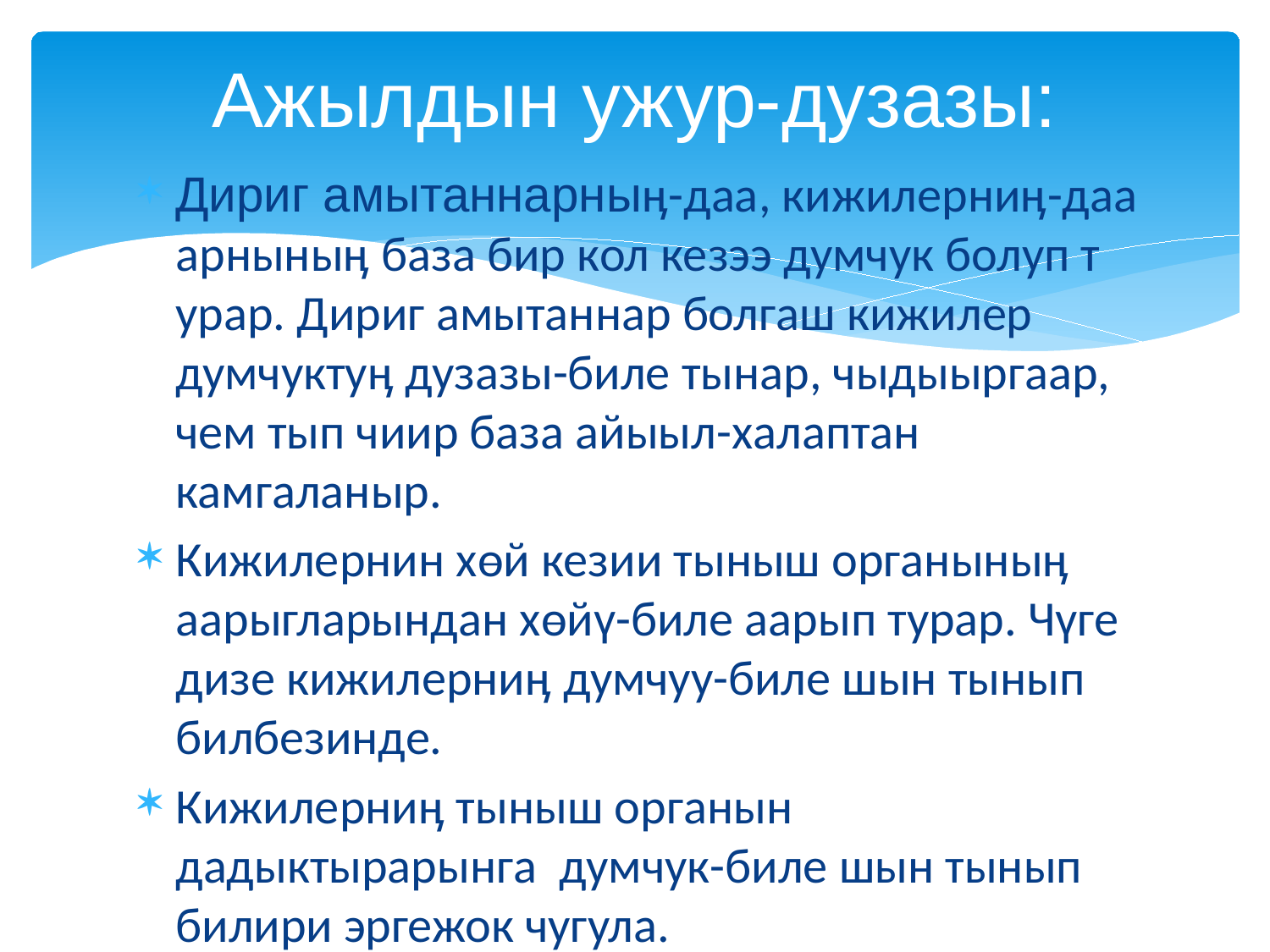

# Ажылдын ужур-дузазы:
Дириг амытаннарныӊ-даа, кижилерниӊ-даа арныныӊ база бир кол кезээ думчук болуп т урар. Дириг амытаннар болгаш кижилер  думчуктуӊ дузазы-биле тынар, чыдыыргаар, чем тып чиир база айыыл-халаптан камгаланыр.
Кижилернин хɵй кезии тыныш органыныӊ аарыгларындан хɵйү-биле аарып турар. Чүге дизе кижилерниӊ думчуу-биле шын тынып билбезинде.
Кижилерниӊ тыныш органын дадыктырарынга  думчук-биле шын тынып билири эргежок чугула.